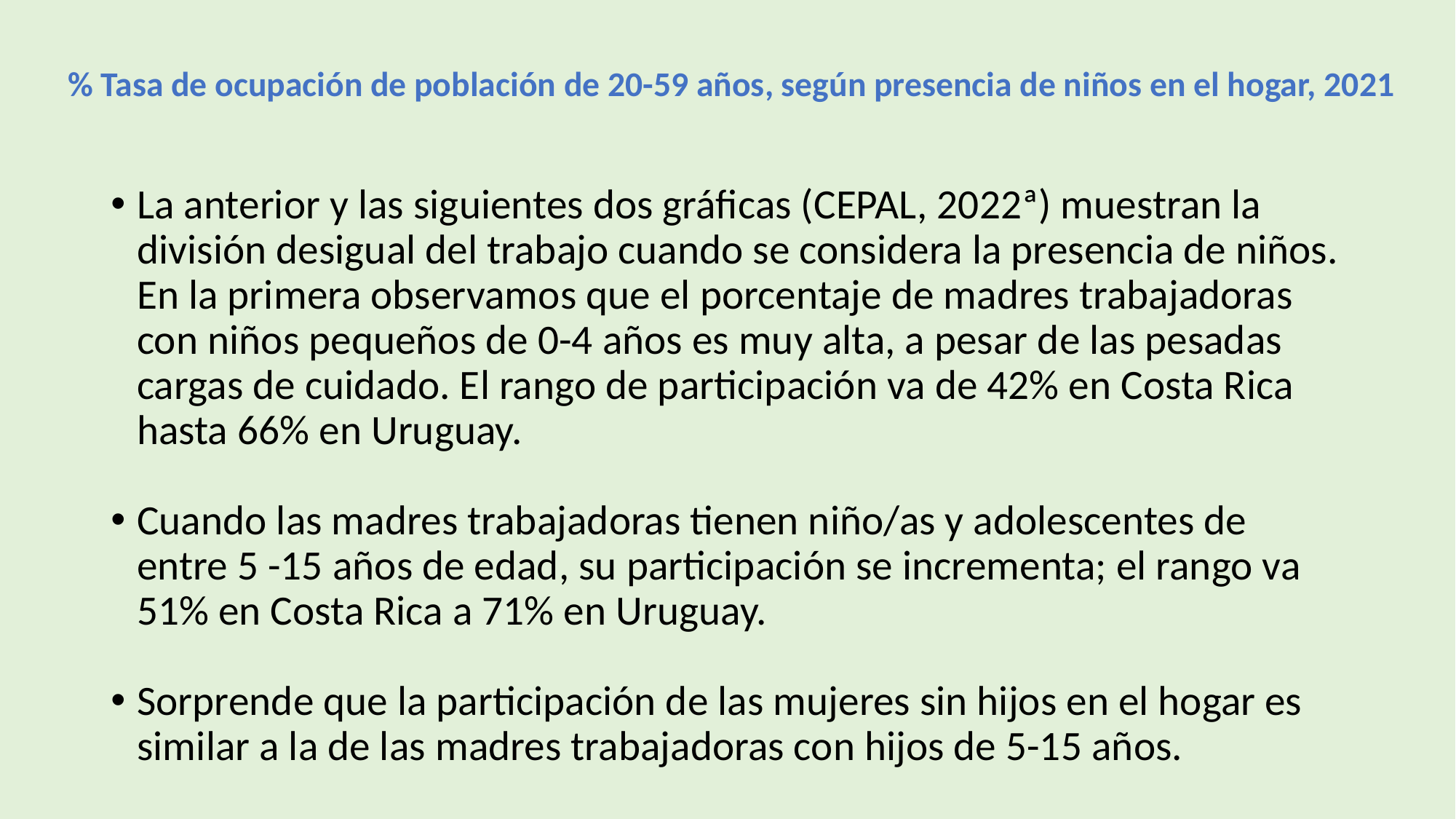

# % Tasa de ocupación de población de 20-59 años, según presencia de niños en el hogar, 2021

La anterior y las siguientes dos gráficas (CEPAL, 2022ª) muestran la división desigual del trabajo cuando se considera la presencia de niños. En la primera observamos que el porcentaje de madres trabajadoras con niños pequeños de 0-4 años es muy alta, a pesar de las pesadas cargas de cuidado. El rango de participación va de 42% en Costa Rica hasta 66% en Uruguay.

Cuando las madres trabajadoras tienen niño/as y adolescentes de entre 5 -15 años de edad, su participación se incrementa; el rango va 51% en Costa Rica a 71% en Uruguay.

Sorprende que la participación de las mujeres sin hijos en el hogar es similar a la de las madres trabajadoras con hijos de 5-15 años.